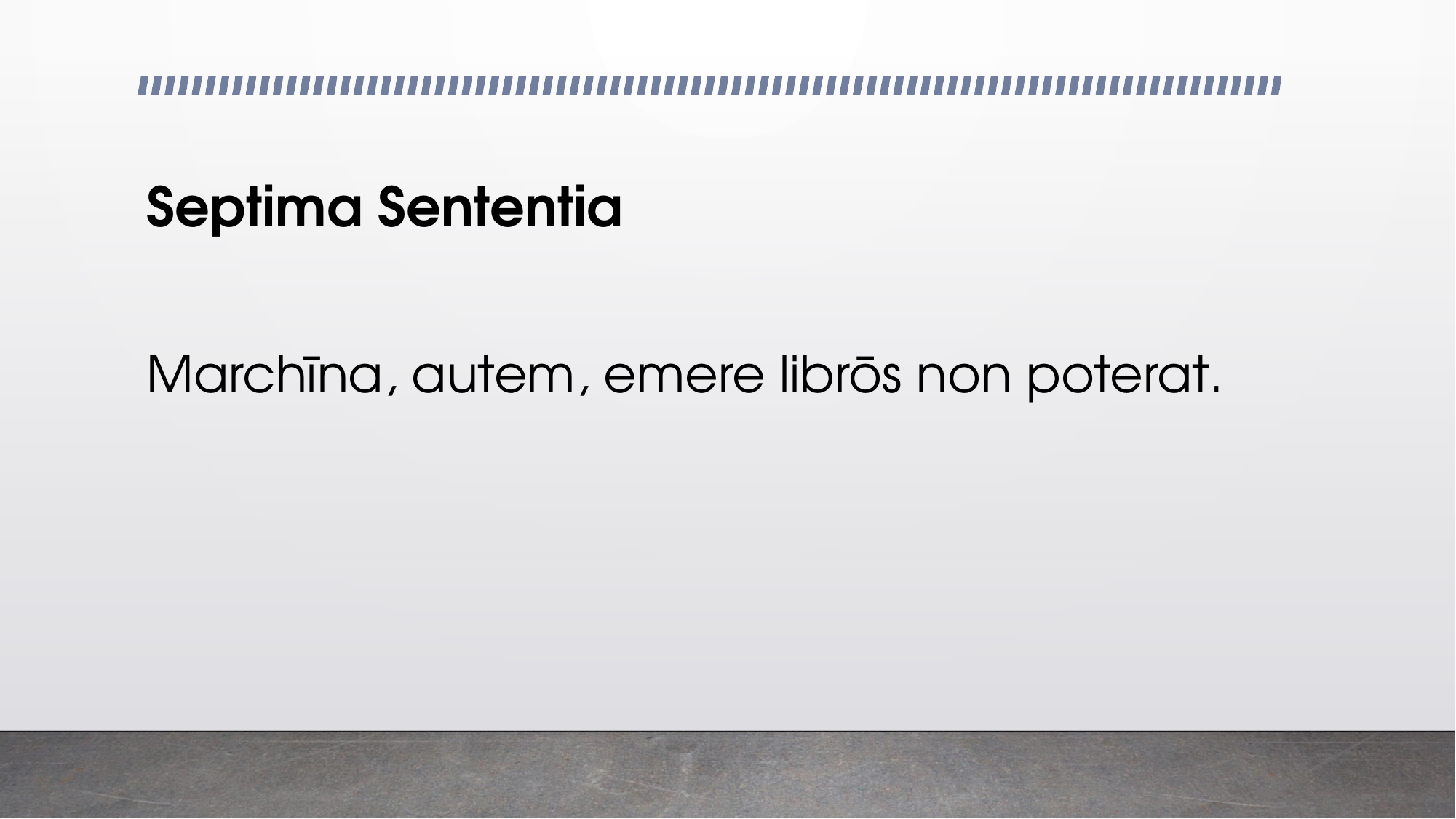

# Septima Sententia

Marchīna, autem, emere librōs non poterat.